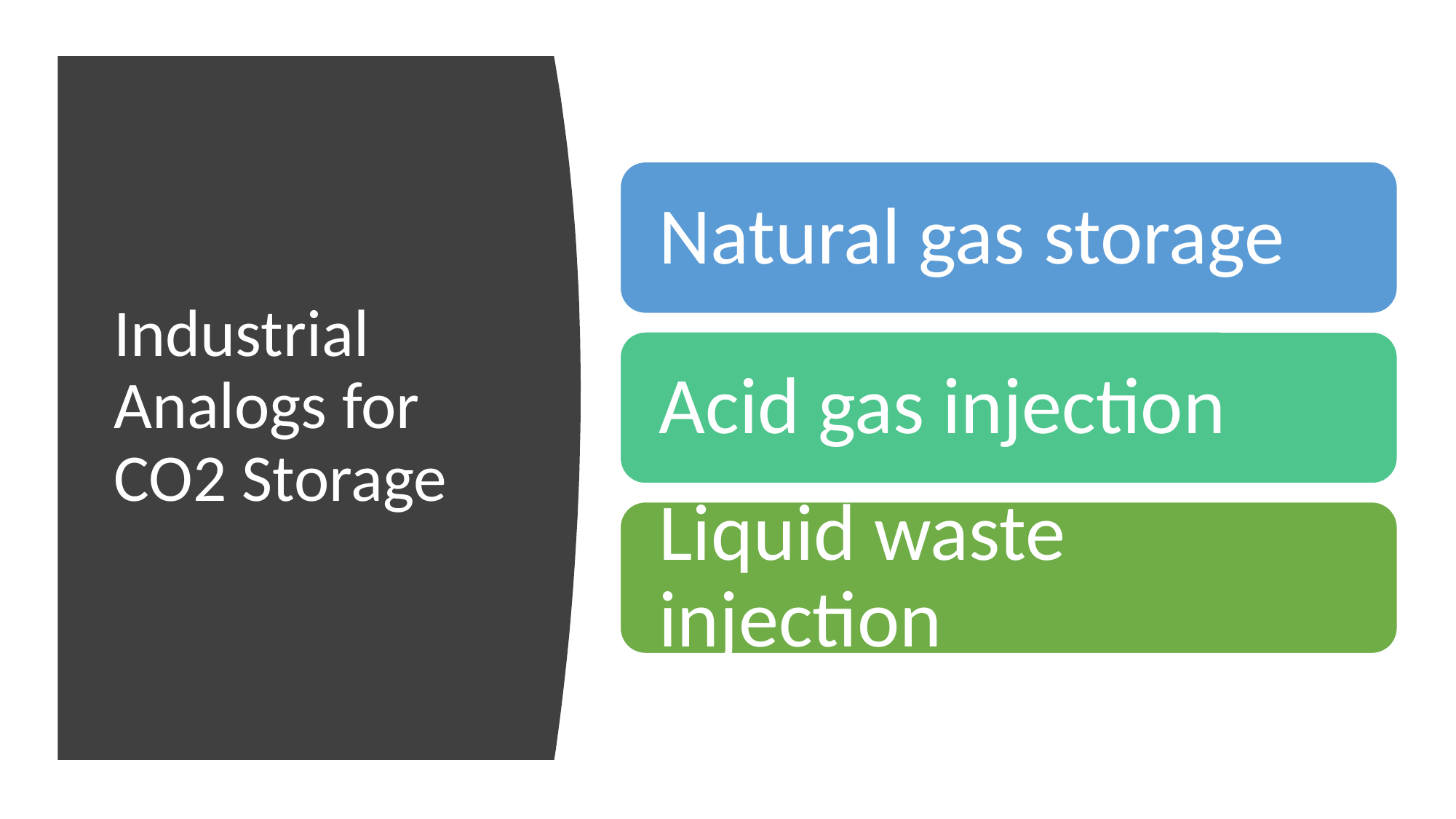

Natural gas storage
Acid gas injection
Liquid waste injection

# Industrial Analogs for CO2 Storage